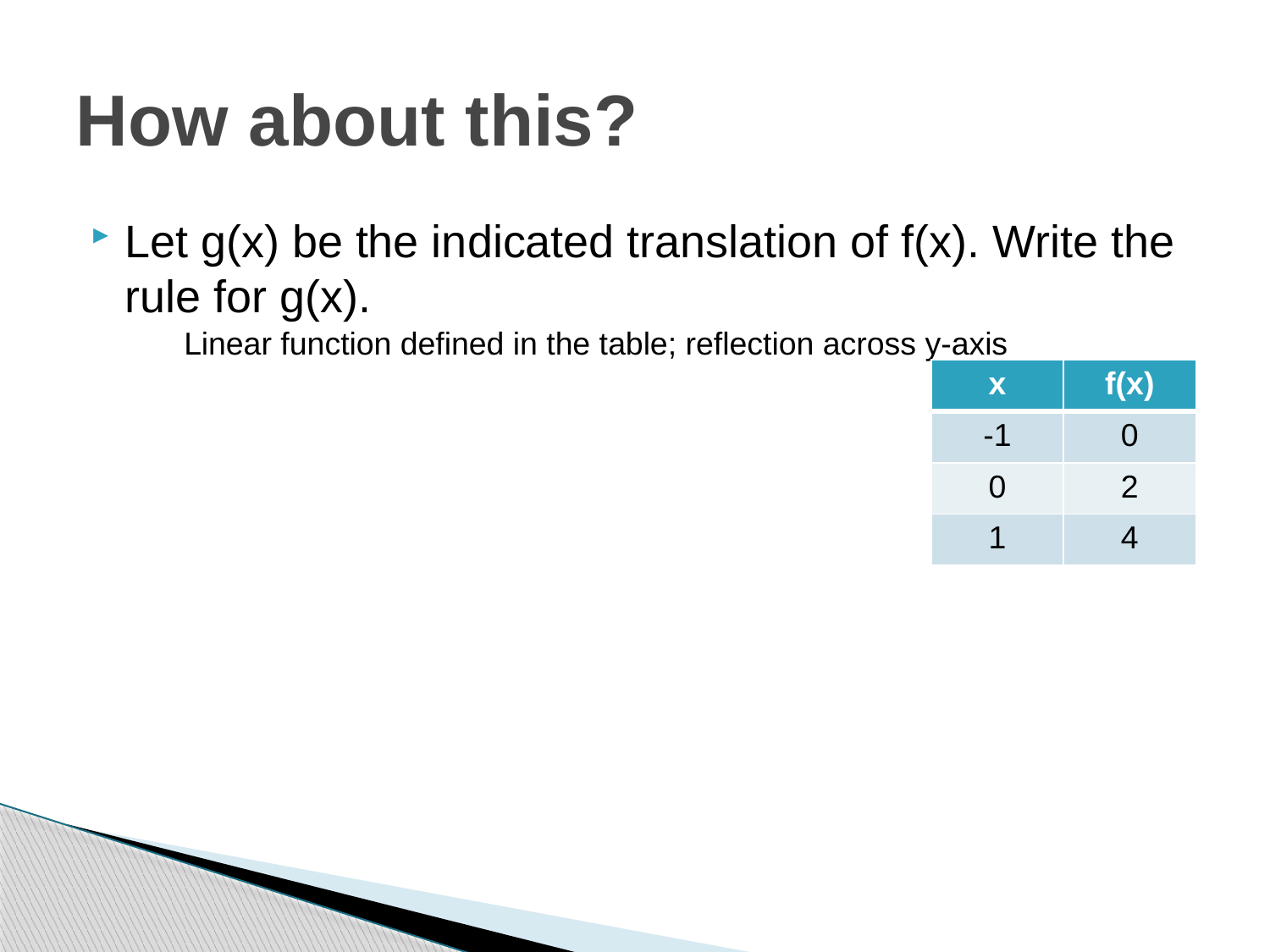

# How about this?
Let g(x) be the indicated translation of f(x). Write the rule for g(x).

Linear function defined in the table; reflection across y-axis
| x | f(x) |
| --- | --- |
| -1 | 0 |
| 0 | 2 |
| 1 | 4 |